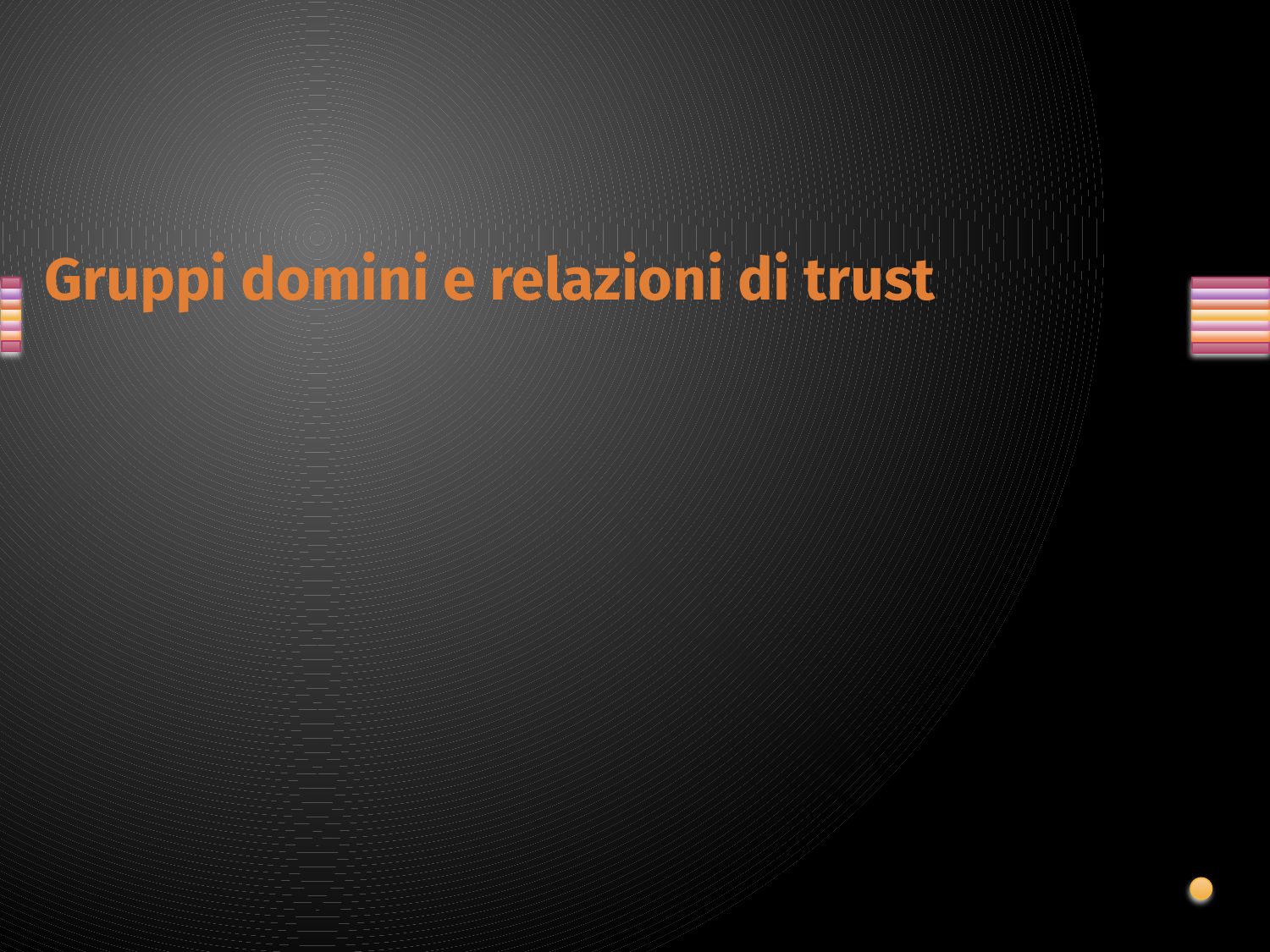

# Gruppi domini e relazioni di trust